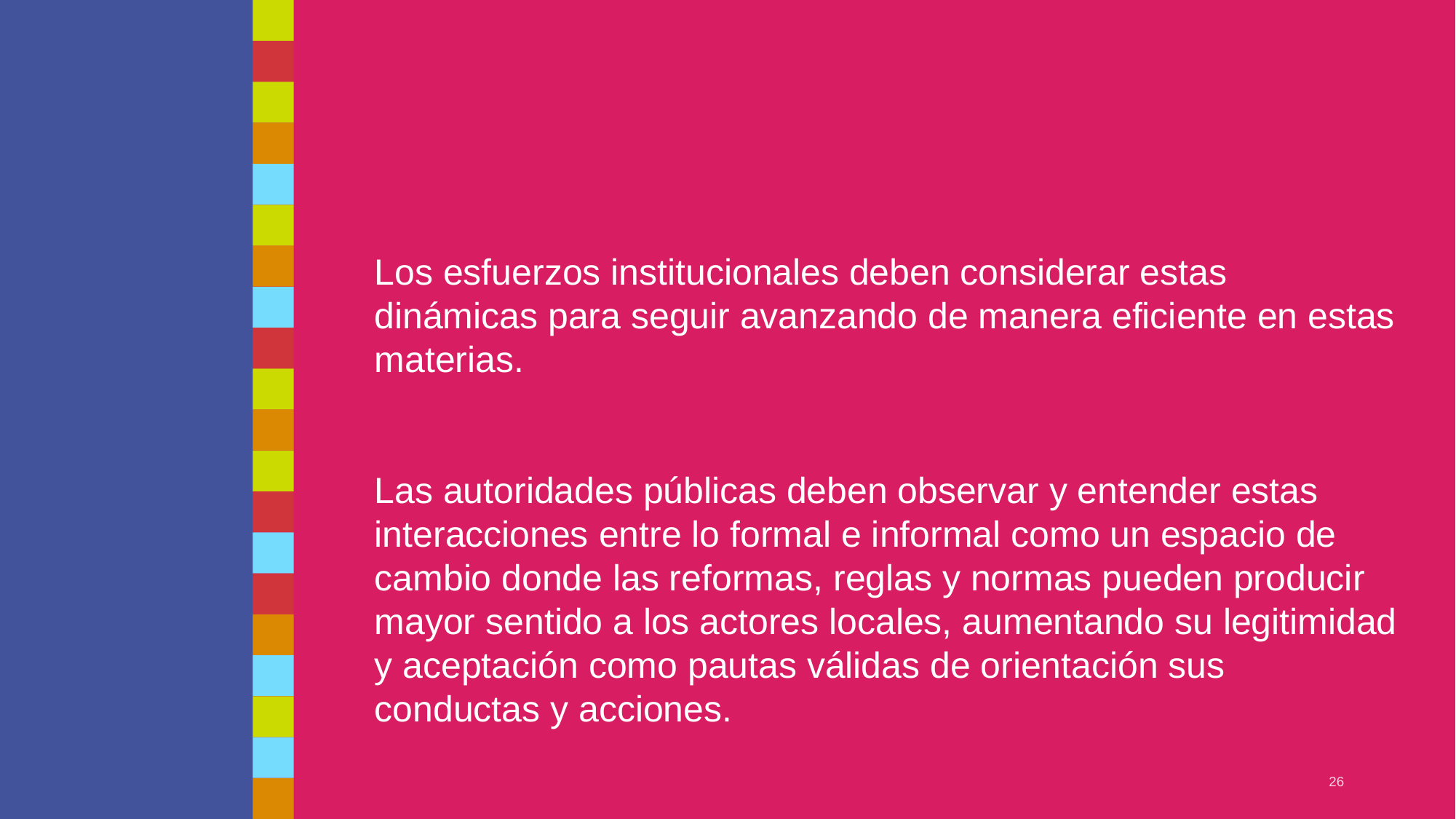

Los esfuerzos institucionales deben considerar estas dinámicas para seguir avanzando de manera eficiente en estas materias.

Las autoridades públicas deben observar y entender estas interacciones entre lo formal e informal como un espacio de cambio donde las reformas, reglas y normas pueden producir mayor sentido a los actores locales, aumentando su legitimidad y aceptación como pautas válidas de orientación sus conductas y acciones.
#

26